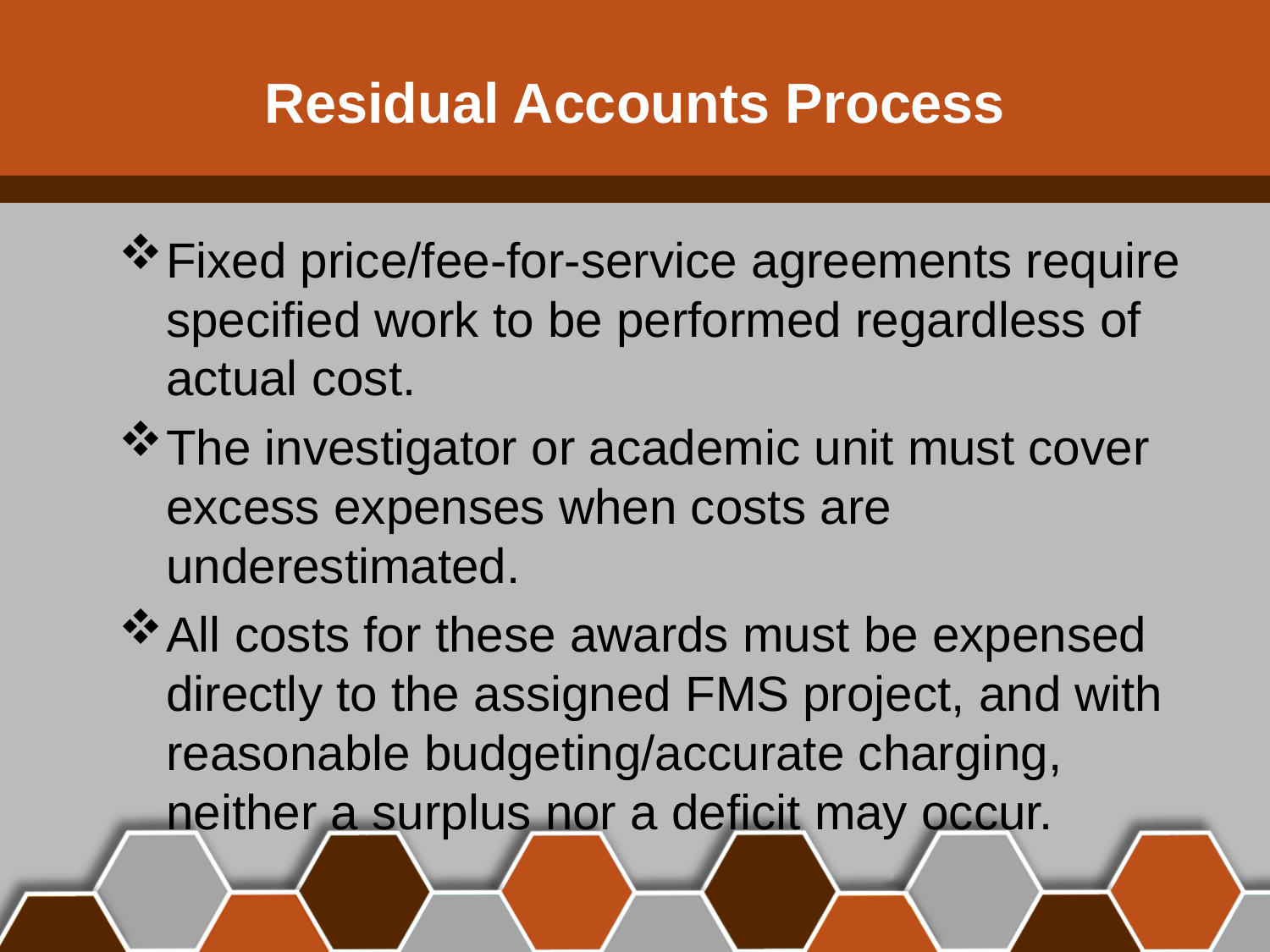

# Residual Accounts Process
Fixed price/fee-for-service agreements require specified work to be performed regardless of actual cost.
The investigator or academic unit must cover excess expenses when costs are underestimated.
All costs for these awards must be expensed directly to the assigned FMS project, and with reasonable budgeting/accurate charging, neither a surplus nor a deficit may occur.